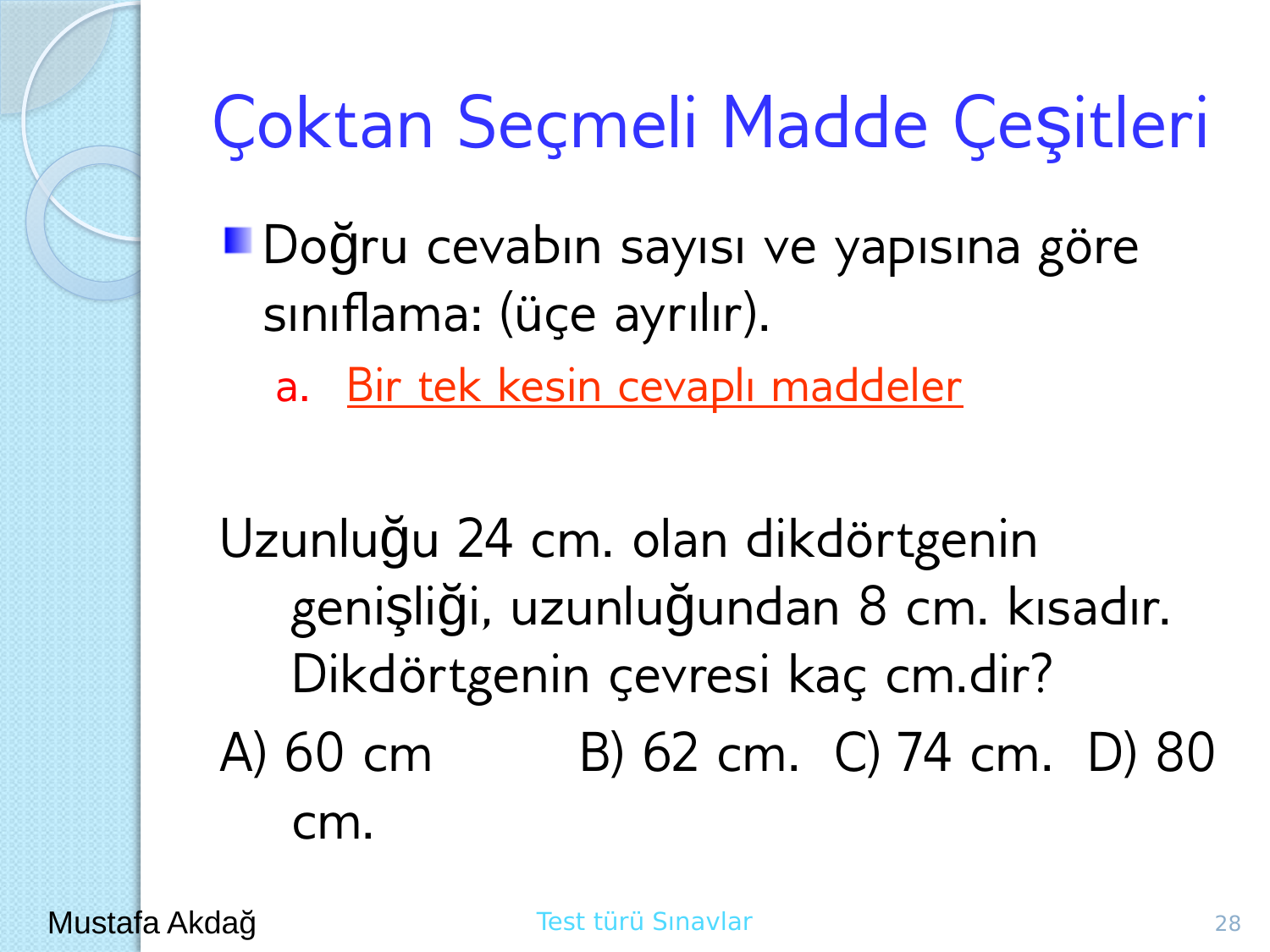

# Çoktan Seçmeli Madde Çeşitleri
Doğru cevabın sayısı ve yapısına göre sınıflama: (üçe ayrılır).
Bir tek kesin cevaplı maddeler

Uzunluğu 24 cm. olan dikdörtgenin genişliği, uzunluğundan 8 cm. kısadır. Dikdörtgenin çevresi kaç cm.dir?
A) 60 cm	  B) 62 cm.  C) 74 cm.  D) 80 cm.
28